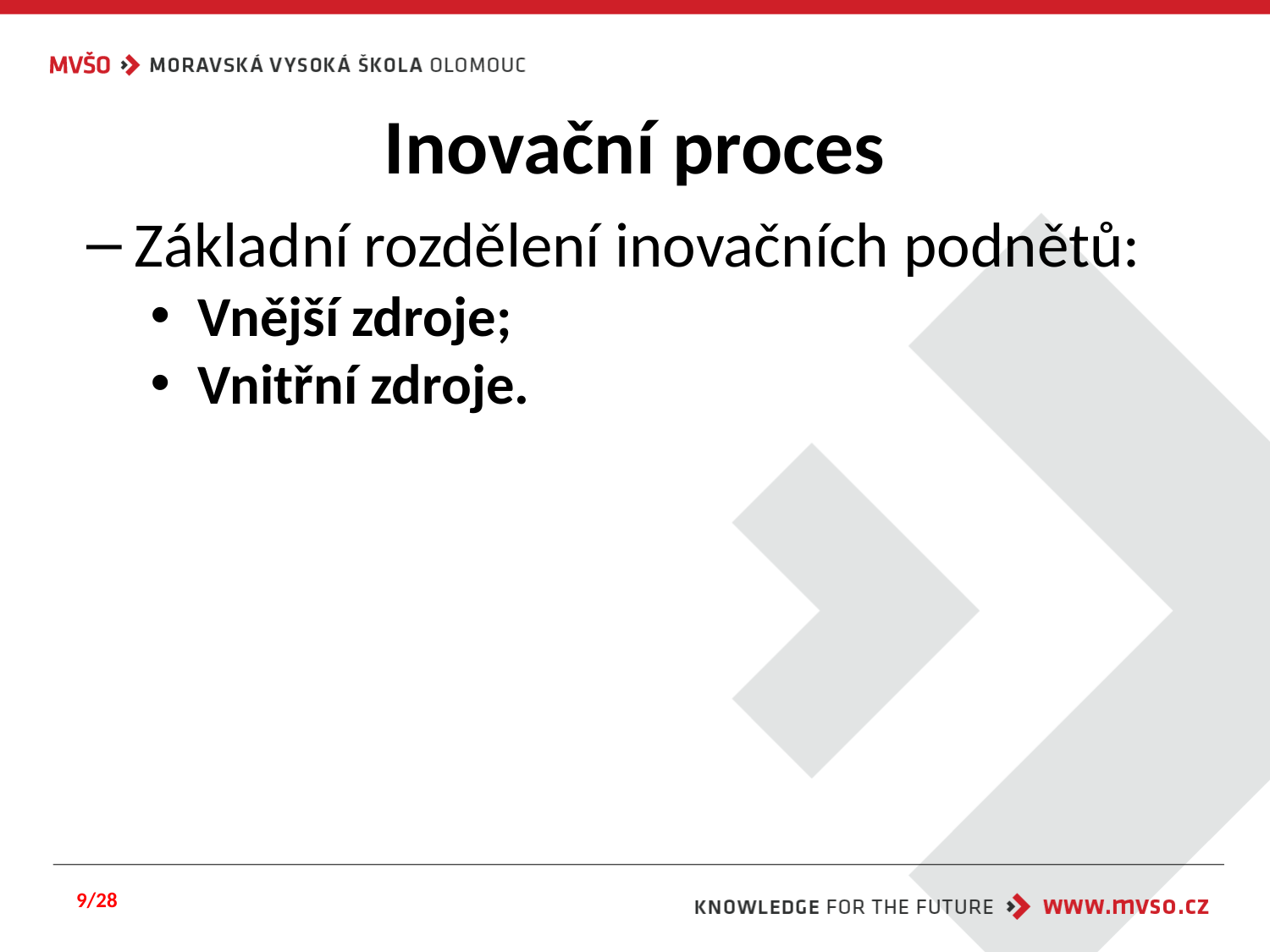

# Inovační proces
Základní rozdělení inovačních podnětů:
Vnější zdroje;
Vnitřní zdroje.
9/28